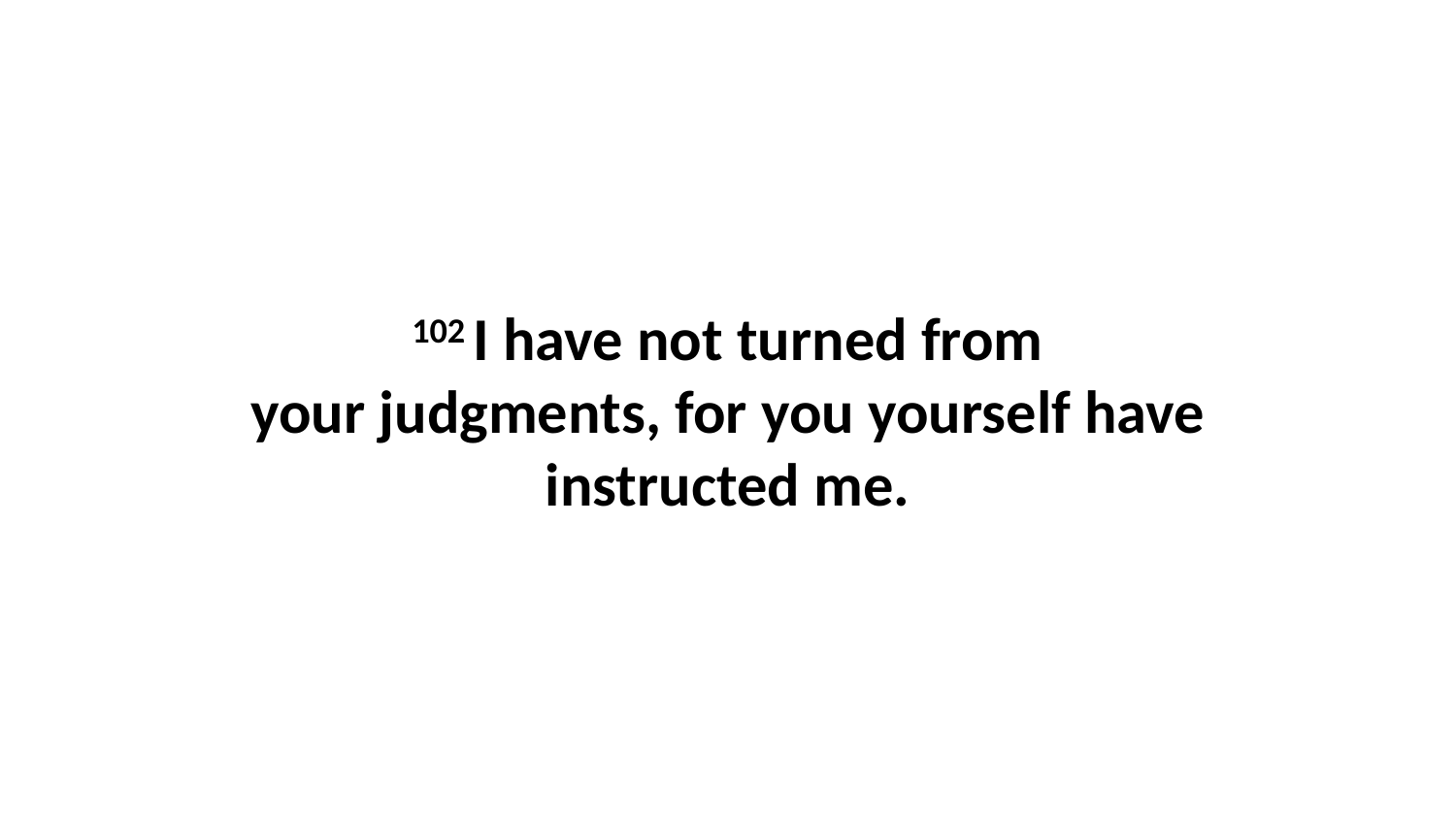

102 I have not turned from your judgments, for you yourself have instructed me.